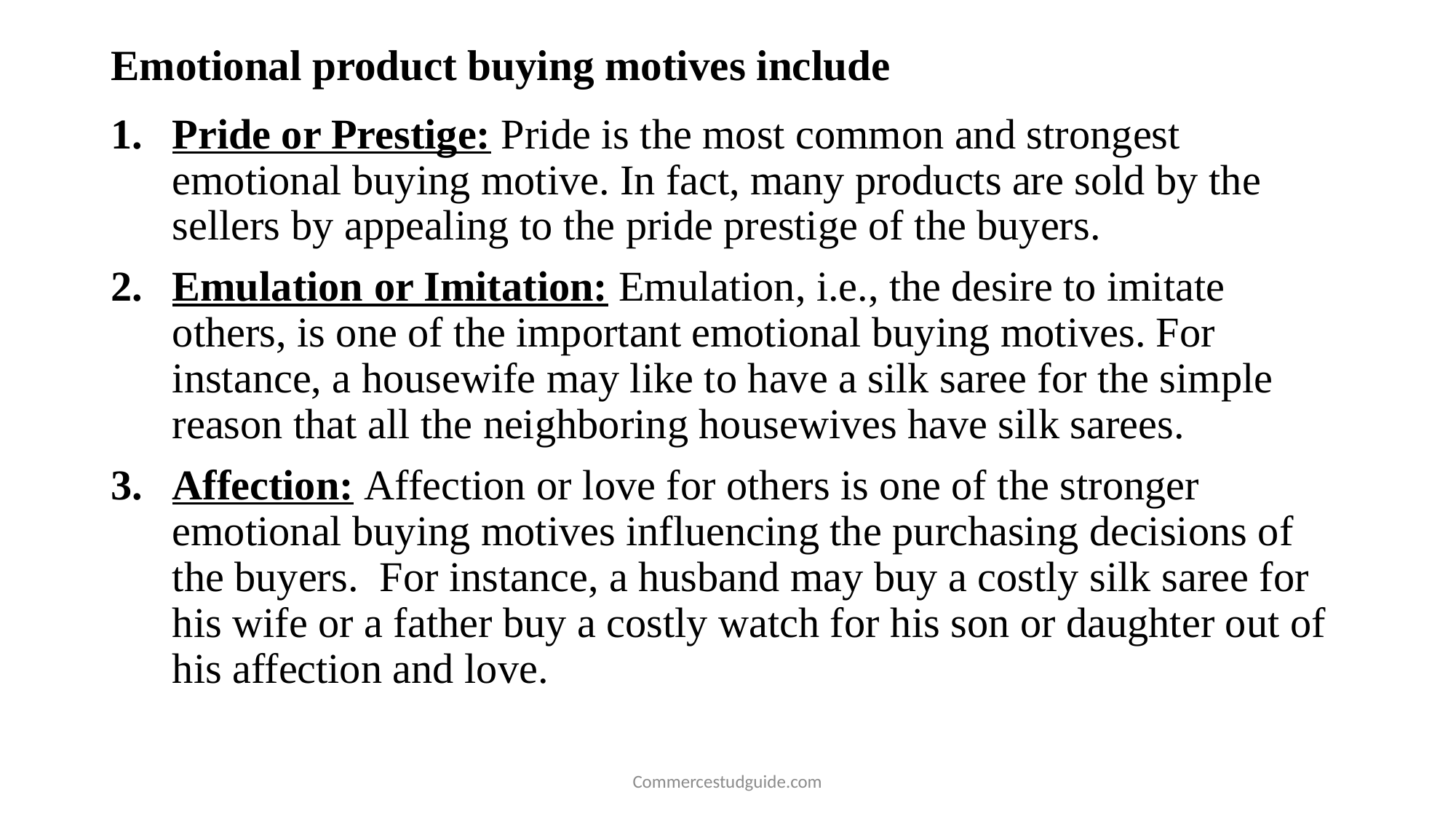

# Emotional product buying motives include
Pride or Prestige: Pride is the most common and strongest emotional buying motive. In fact, many products are sold by the sellers by appealing to the pride prestige of the buyers.
Emulation or Imitation: Emulation, i.e., the desire to imitate others, is one of the important emotional buying motives. For instance, a housewife may like to have a silk saree for the simple reason that all the neighboring housewives have silk sarees.
Affection: Affection or love for others is one of the stronger emotional buying motives influencing the purchasing decisions of the buyers.  For instance, a husband may buy a costly silk saree for his wife or a father buy a costly watch for his son or daughter out of his affection and love.

Commercestudguide.com